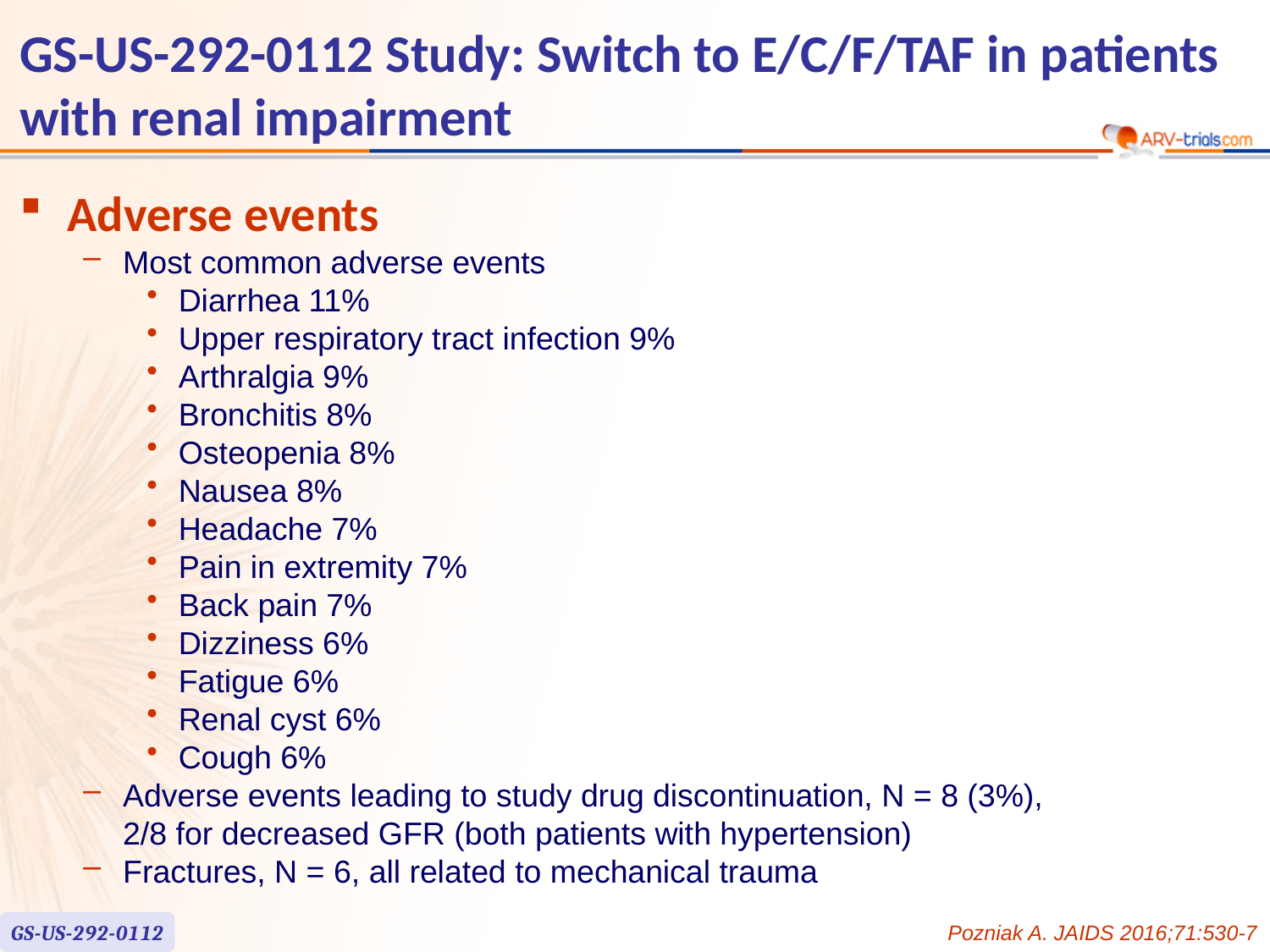

# GS-US-292-0112 Study: Switch to E/C/F/TAF in patients with renal impairment
Adverse events
Most common adverse events
Diarrhea 11%
Upper respiratory tract infection 9%
Arthralgia 9%
Bronchitis 8%
Osteopenia 8%
Nausea 8%
Headache 7%
Pain in extremity 7%
Back pain 7%
Dizziness 6%
Fatigue 6%
Renal cyst 6%
Cough 6%
Adverse events leading to study drug discontinuation, N = 8 (3%),
2/8 for decreased GFR (both patients with hypertension)
Fractures, N = 6, all related to mechanical trauma
GS-US-292-0112
Pozniak A. JAIDS 2016;71:530-7